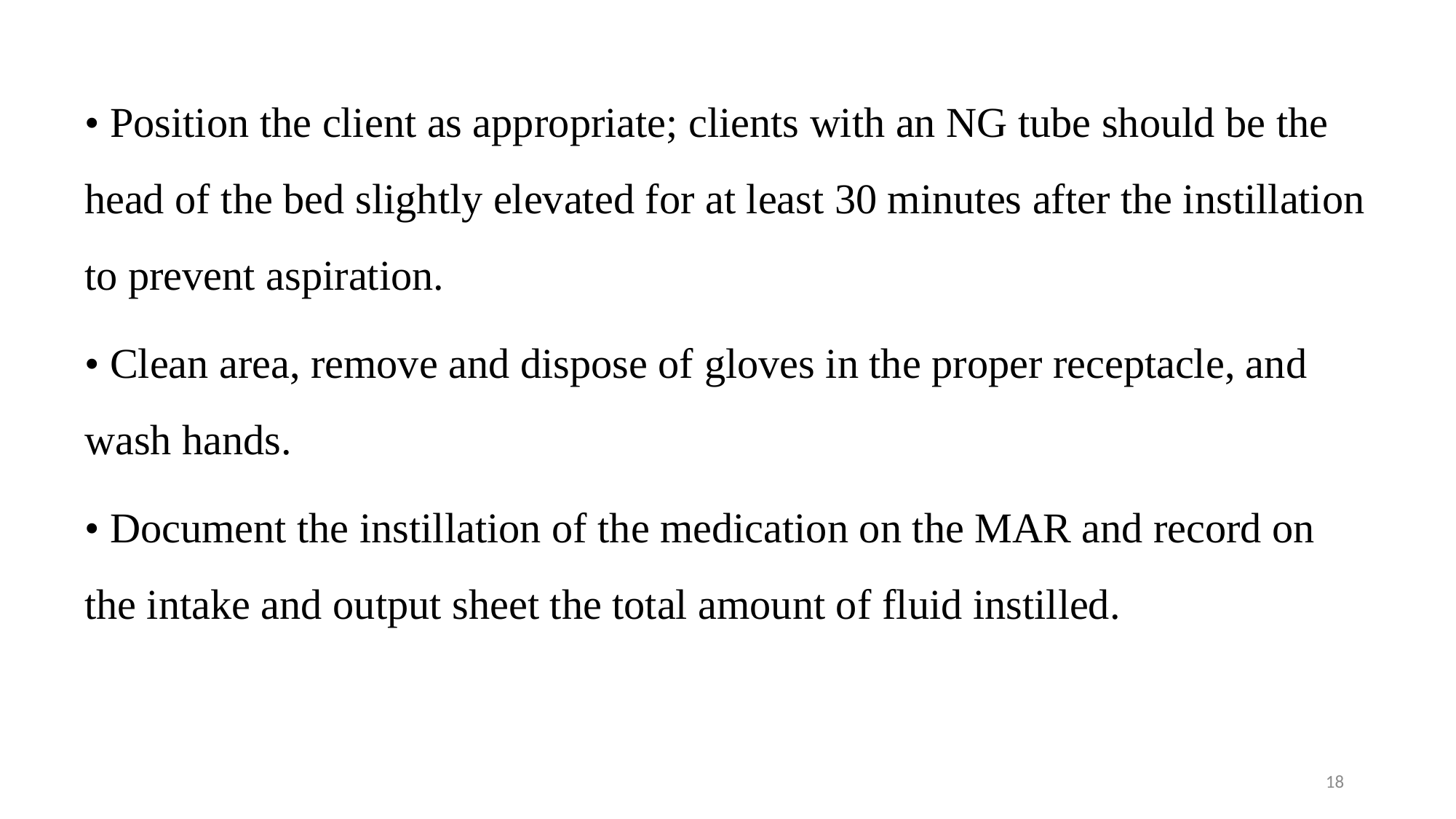

• Position the client as appropriate; clients with an NG tube should be the head of the bed slightly elevated for at least 30 minutes after the instillation to prevent aspiration.
• Clean area, remove and dispose of gloves in the proper receptacle, and wash hands.
• Document the instillation of the medication on the MAR and record on the intake and output sheet the total amount of fluid instilled.

18